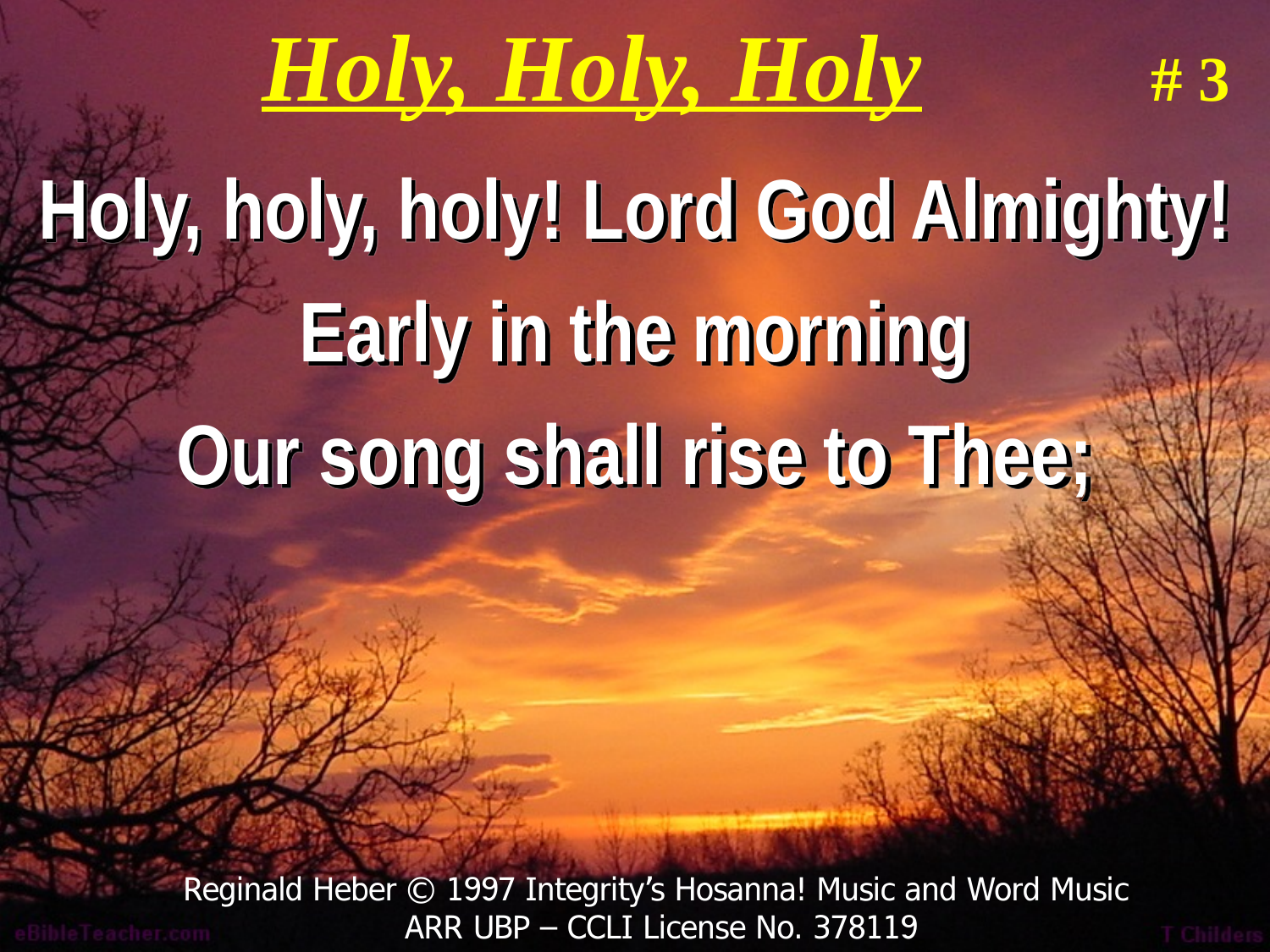

Holy, Holy, Holy		# 3
Holy, holy, holy! Lord God Almighty!
Early in the morning
Our song shall rise to Thee;
Reginald Heber © 1997 Integrity’s Hosanna! Music and Word Music
ARR UBP – CCLI License No. 378119